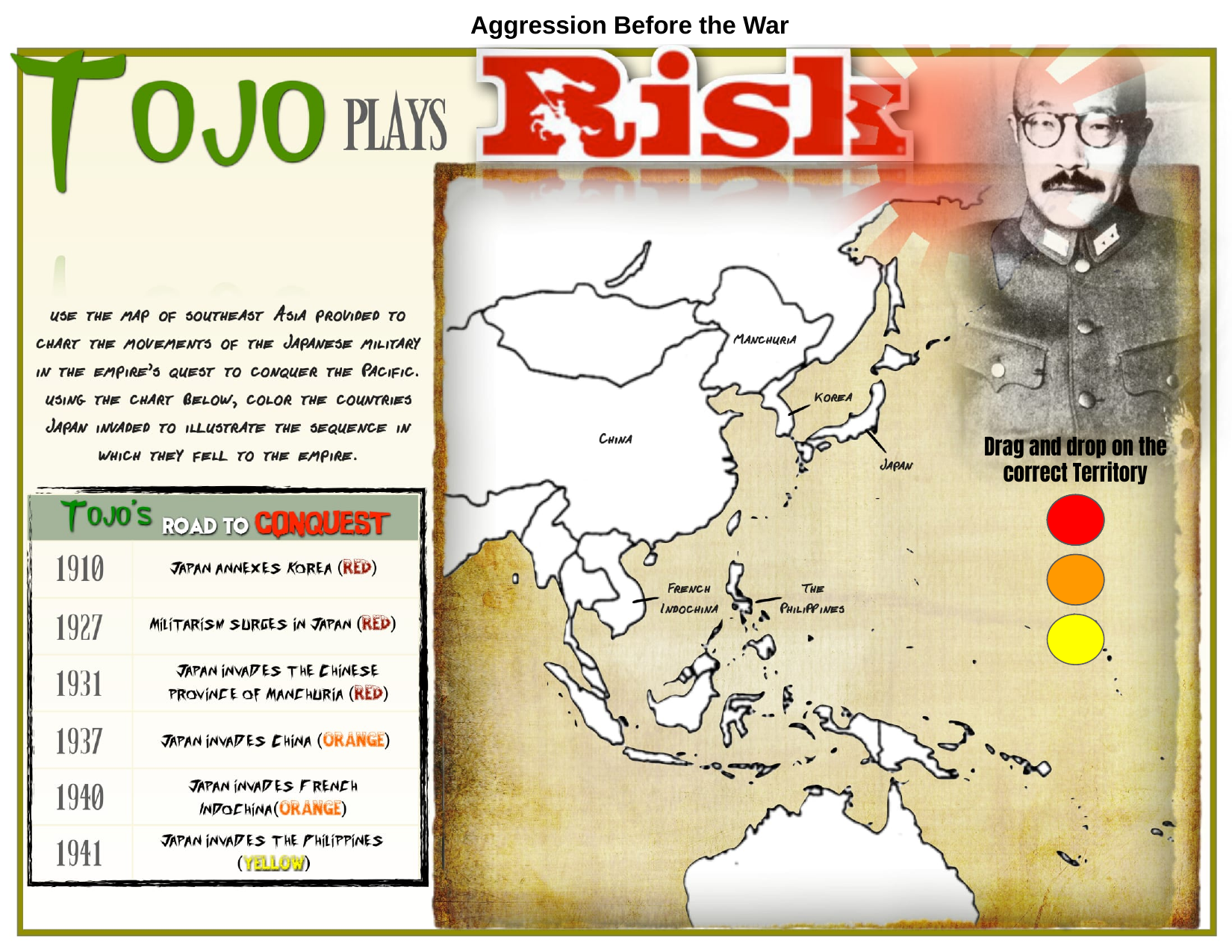

Aggression Before the War
Drag and drop on the correct Territory